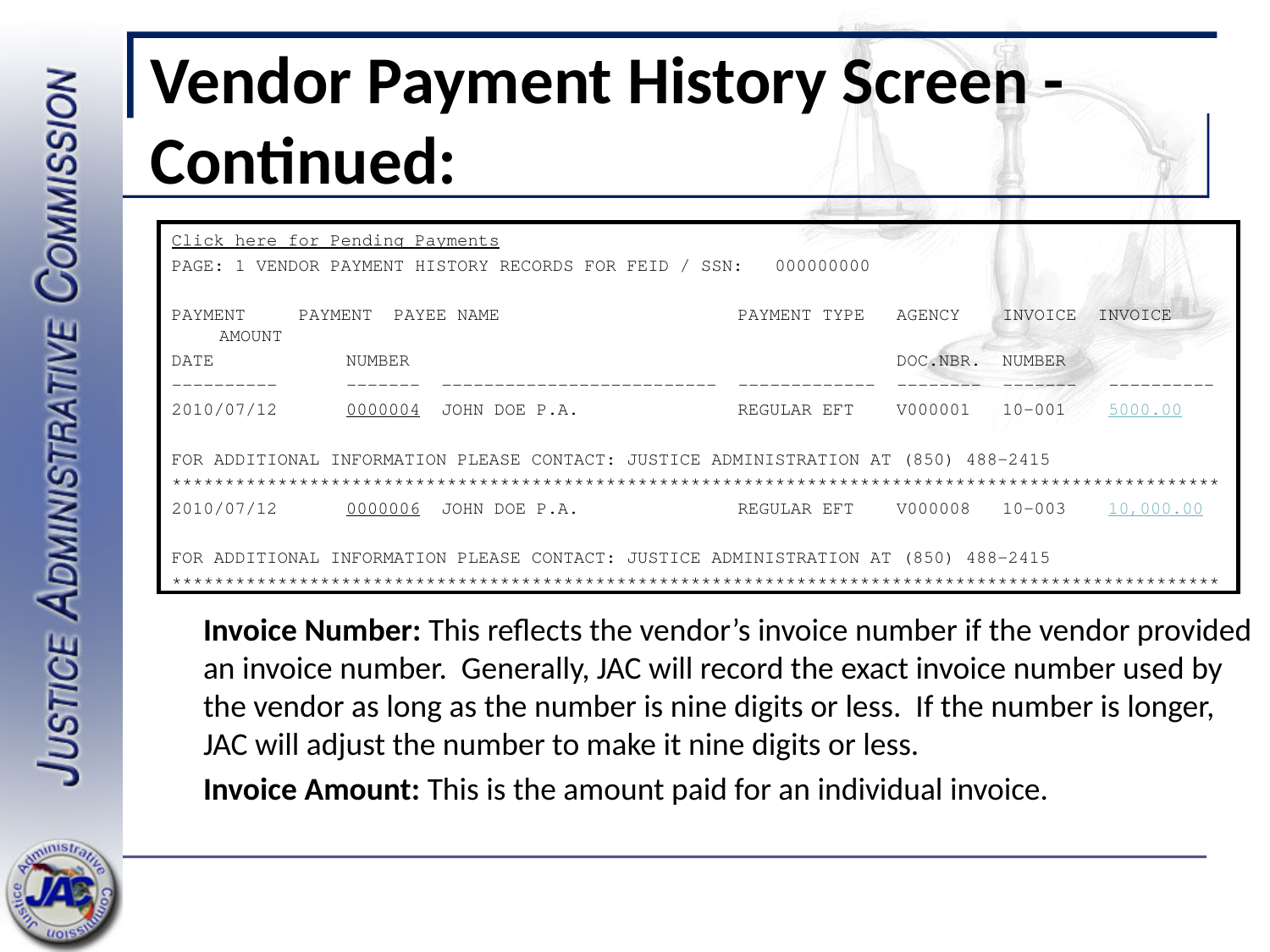

# Vendor Payment History Screen - Continued:
Click here for Pending Payments
PAGE: 1 VENDOR PAYMENT HISTORY RECORDS FOR FEID / SSN:   000000000

PAYMENT     PAYMENT  PAYEE NAME 	             PAYMENT TYPE   AGENCY    INVOICE  INVOICE AMOUNT
DATE 	NUMBER 				    DOC.NBR.  NUMBER
---------- 	-------  --------------------------  -------------  --------  -------   ----------
2010/07/12 	0000004  JOHN DOE P.A. 		 REGULAR EFT    V000001   10-001 	5000.00

FOR ADDITIONAL INFORMATION PLEASE CONTACT: JUSTICE ADMINISTRATION AT (850) 488-2415
***************************************************************************************************
2010/07/12 	0000006  JOHN DOE P.A. 		 REGULAR EFT    V000008   10-003 	10,000.00

FOR ADDITIONAL INFORMATION PLEASE CONTACT: JUSTICE ADMINISTRATION AT (850) 488-2415
***************************************************************************************************
Invoice Number: This reflects the vendor’s invoice number if the vendor provided an invoice number.  Generally, JAC will record the exact invoice number used by the vendor as long as the number is nine digits or less.  If the number is longer, JAC will adjust the number to make it nine digits or less.
Invoice Amount: This is the amount paid for an individual invoice.